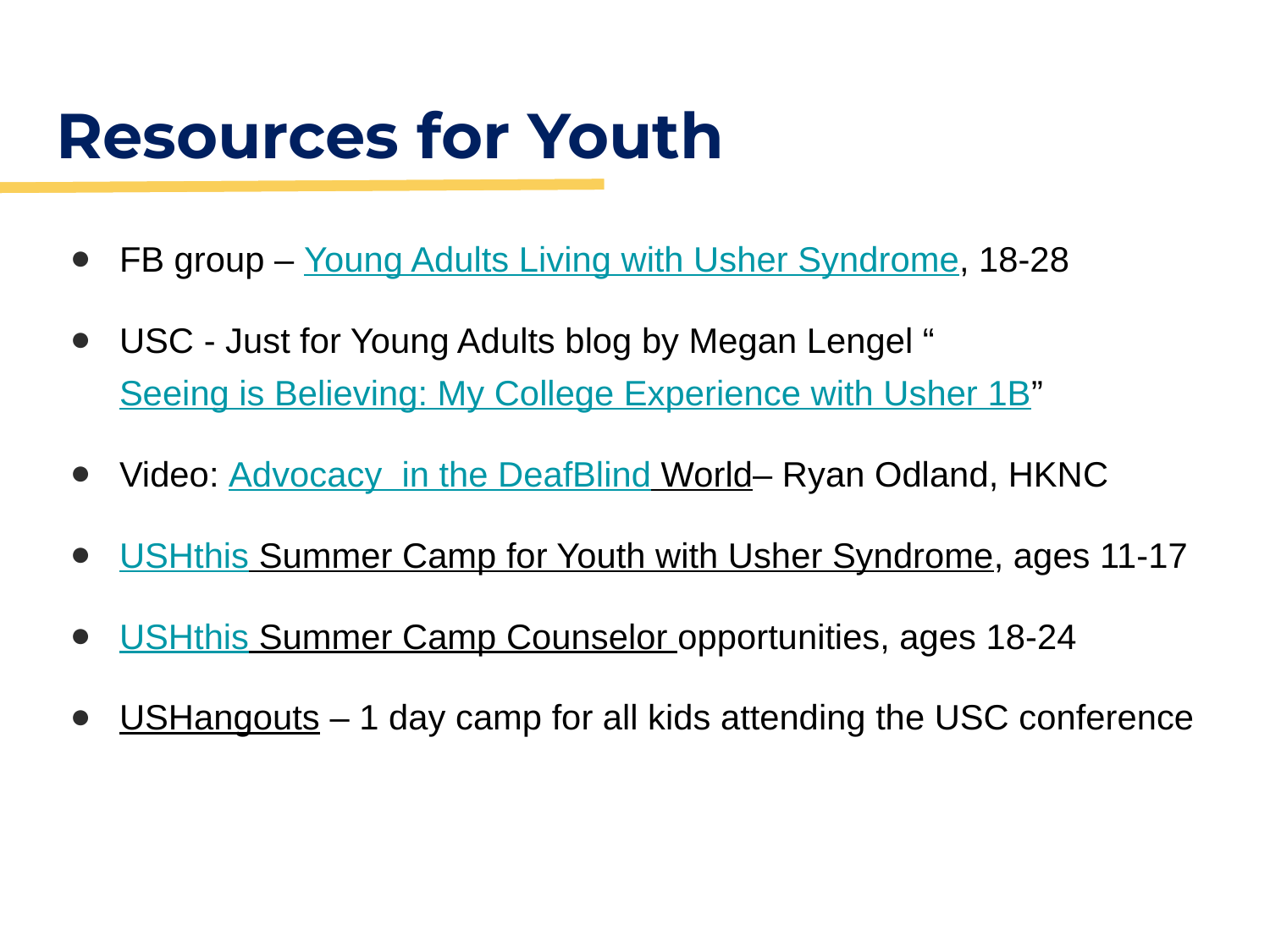

# Resources for Youth
FB group – Young Adults Living with Usher Syndrome, 18-28
USC - Just for Young Adults blog by Megan Lengel “Seeing is Believing: My College Experience with Usher 1B”
Video: Advocacy  in the DeafBlind World– Ryan Odland, HKNC
USHthis Summer Camp for Youth with Usher Syndrome, ages 11-17
USHthis Summer Camp Counselor opportunities, ages 18-24
USHangouts – 1 day camp for all kids attending the USC conference